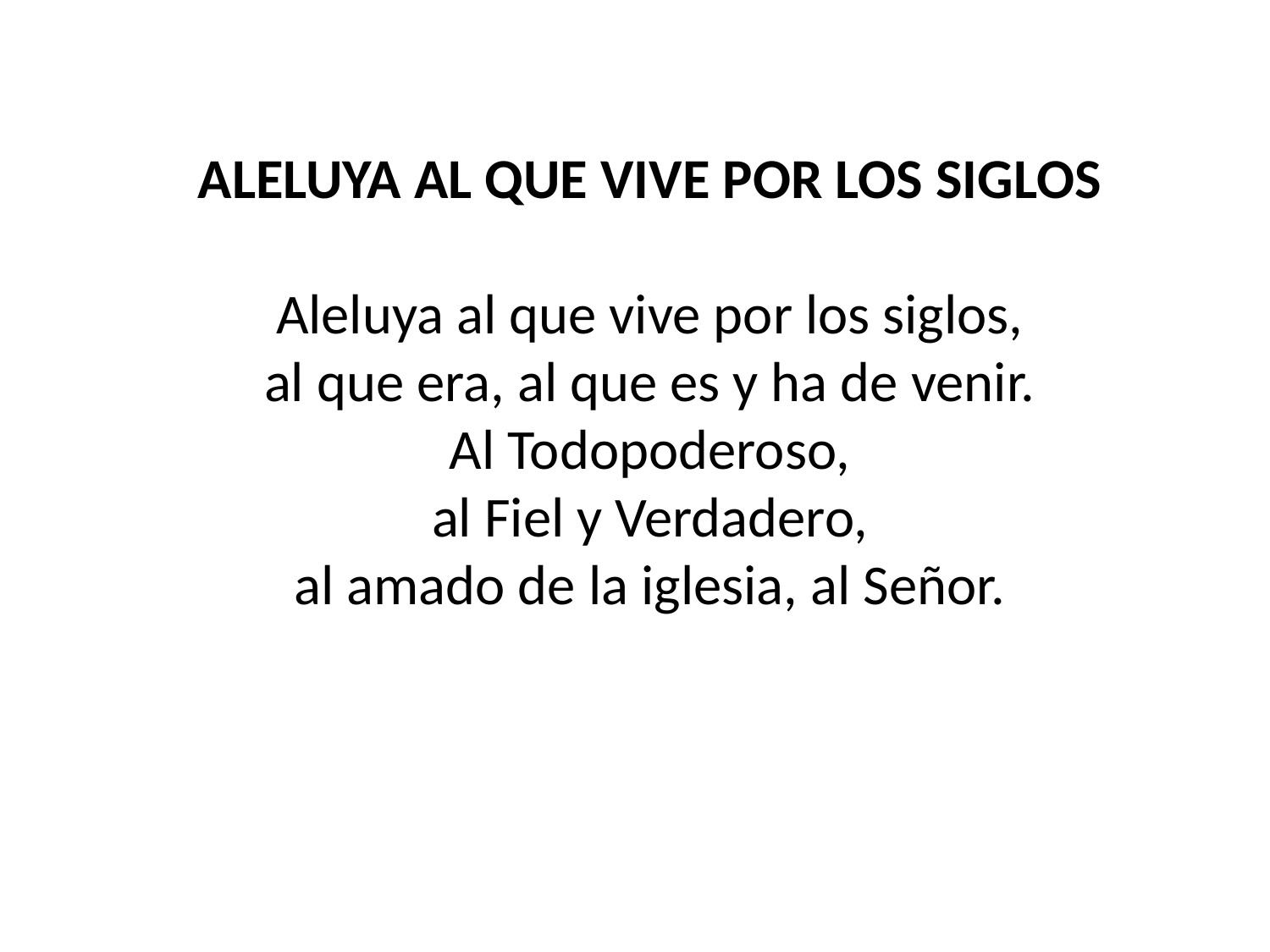

ALELUYA AL QUE VIVE POR LOS SIGLOS

Aleluya al que vive por los siglos,
al que era, al que es y ha de venir.
Al Todopoderoso,
al Fiel y Verdadero,
al amado de la iglesia, al Señor.